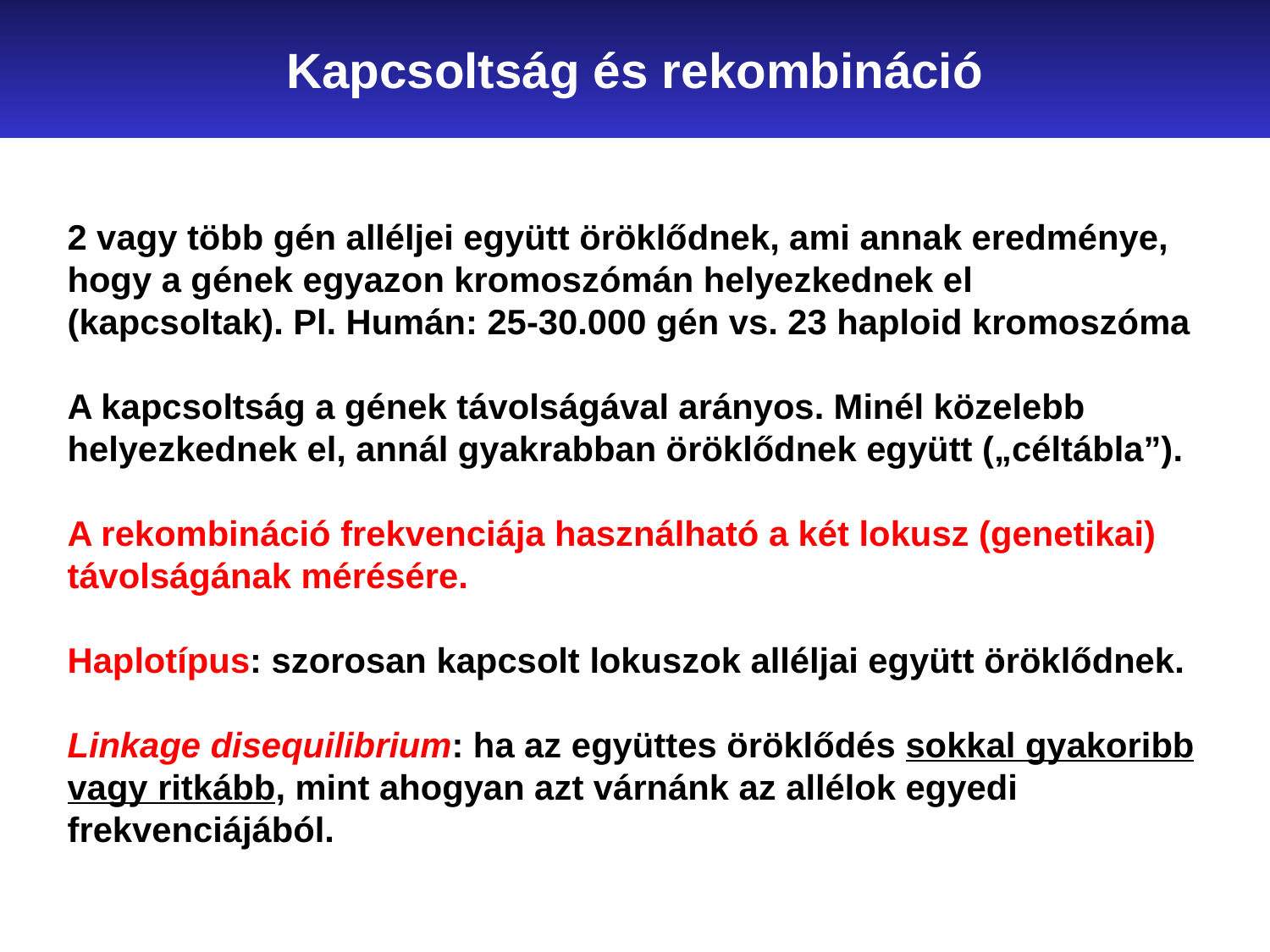

Kapcsoltság és rekombináció
2 vagy több gén alléljei együtt öröklődnek, ami annak eredménye, hogy a gének egyazon kromoszómán helyezkednek el (kapcsoltak). Pl. Humán: 25-30.000 gén vs. 23 haploid kromoszóma

A kapcsoltság a gének távolságával arányos. Minél közelebb helyezkednek el, annál gyakrabban öröklődnek együtt („céltábla”).

A rekombináció frekvenciája használható a két lokusz (genetikai) távolságának mérésére.

Haplotípus: szorosan kapcsolt lokuszok alléljai együtt öröklődnek.

Linkage disequilibrium: ha az együttes öröklődés sokkal gyakoribb vagy ritkább, mint ahogyan azt várnánk az allélok egyedi frekvenciájából.